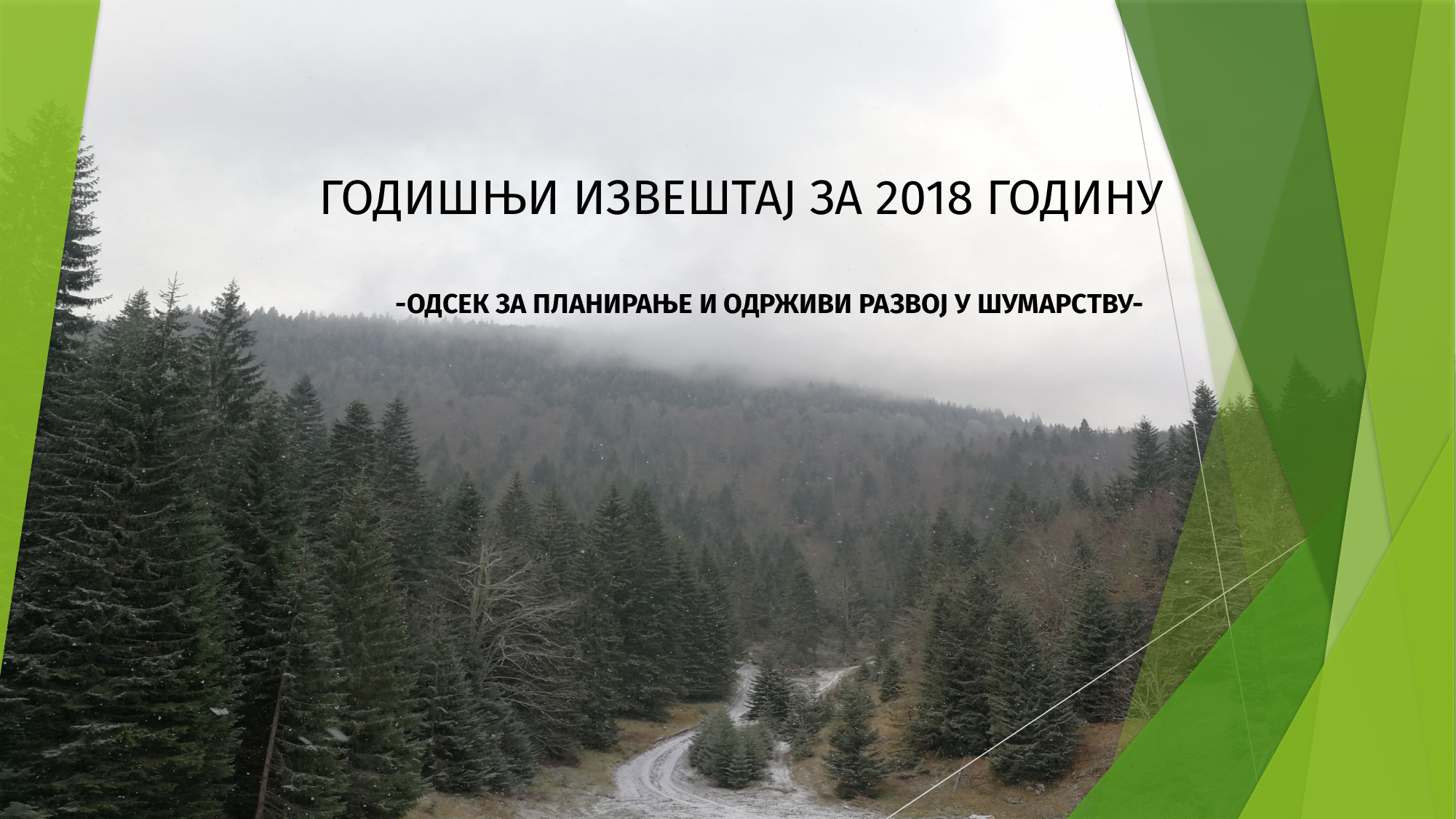

# ГОДИШЊИ ИЗВЕШТАЈ ЗА 2018 ГОДИНУ
-ОДСЕК ЗА ПЛАНИРАЊЕ И ОДРЖИВИ РАЗВОЈ У ШУМАРСТВУ-